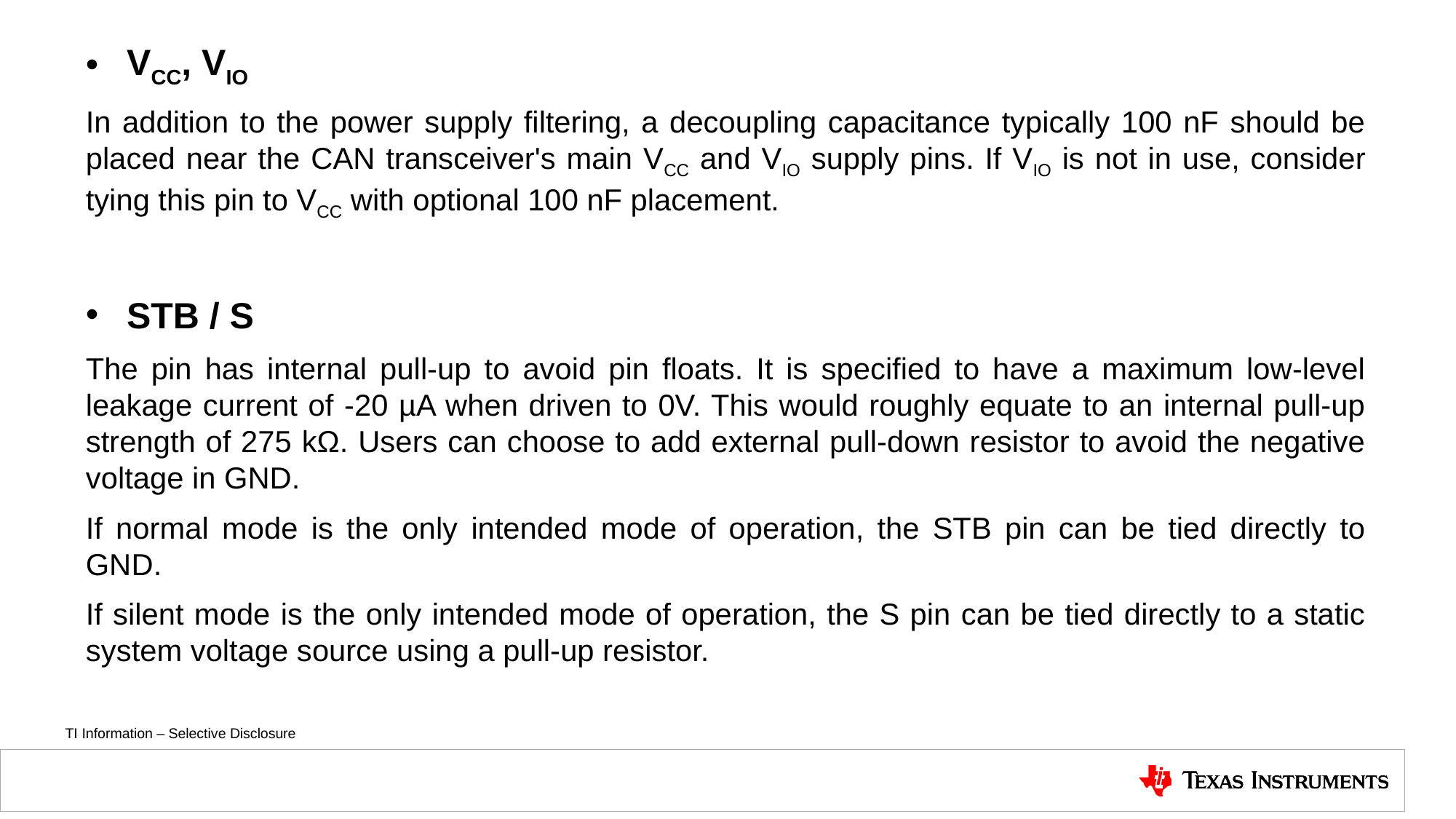

VCC, VIO
In addition to the power supply filtering, a decoupling capacitance typically 100 nF should be placed near the CAN transceiver's main VCC and VIO supply pins. If VIO is not in use, consider tying this pin to VCC with optional 100 nF placement.

STB / S
The pin has internal pull-up to avoid pin floats. It is specified to have a maximum low-level leakage current of -20 µA when driven to 0V. This would roughly equate to an internal pull-up strength of 275 kΩ. Users can choose to add external pull-down resistor to avoid the negative voltage in GND.
If normal mode is the only intended mode of operation, the STB pin can be tied directly to GND.
If silent mode is the only intended mode of operation, the S pin can be tied directly to a static system voltage source using a pull-up resistor.